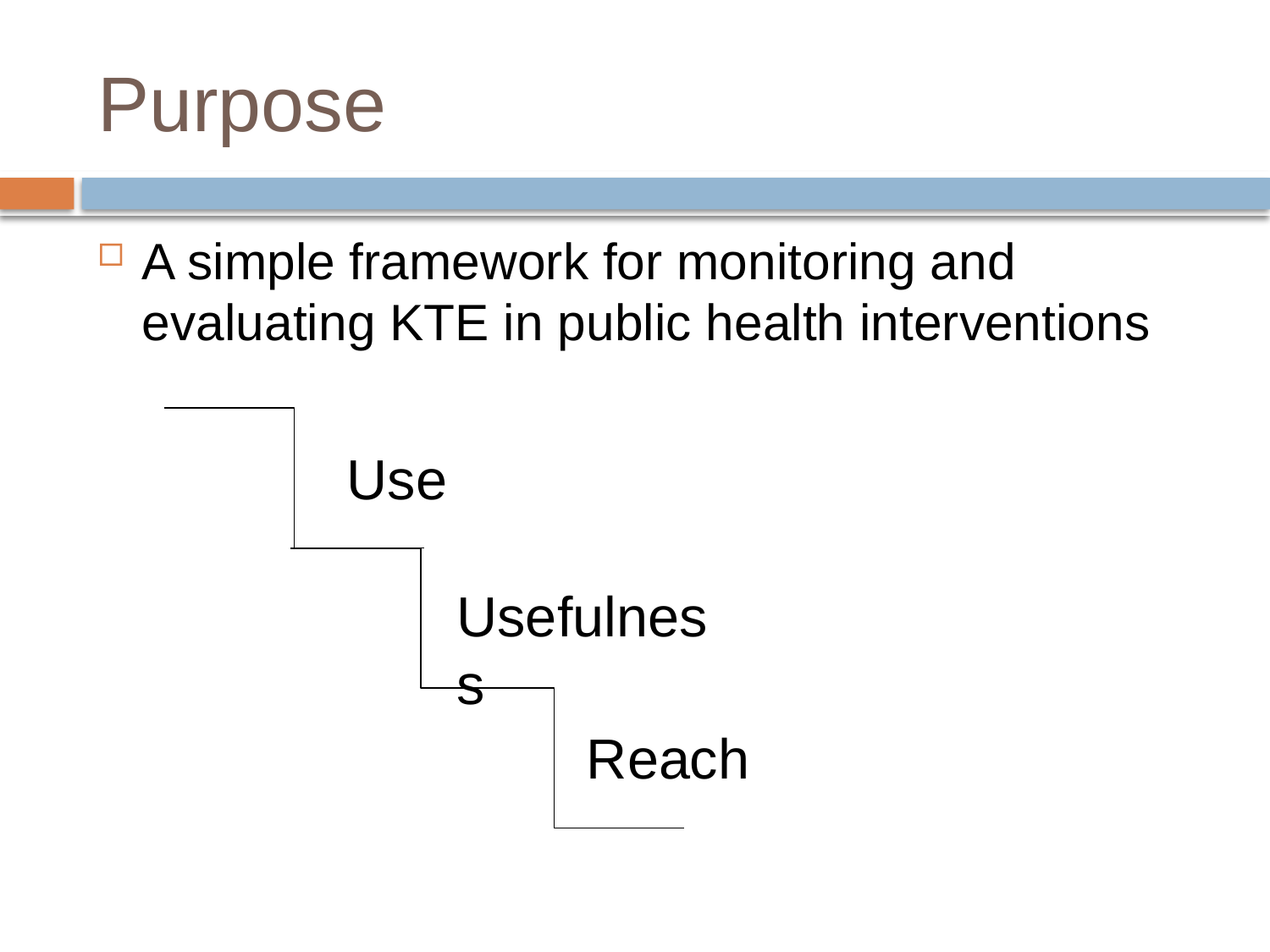

# Purpose
A simple framework for monitoring and evaluating KTE in public health interventions
Use
Usefulness
Reach